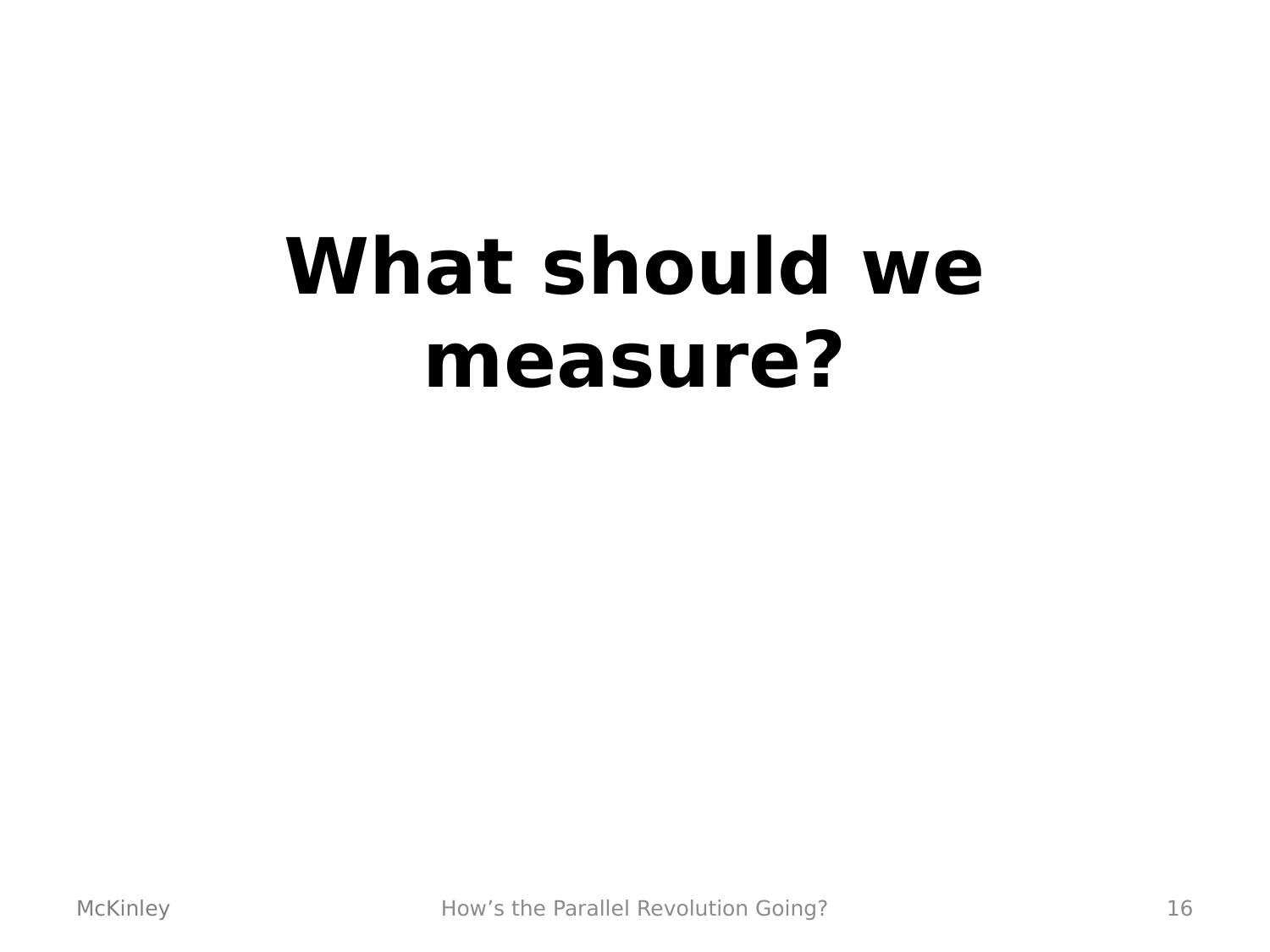

# What should we measure?
McKinley
How’s the Parallel Revolution Going?
16